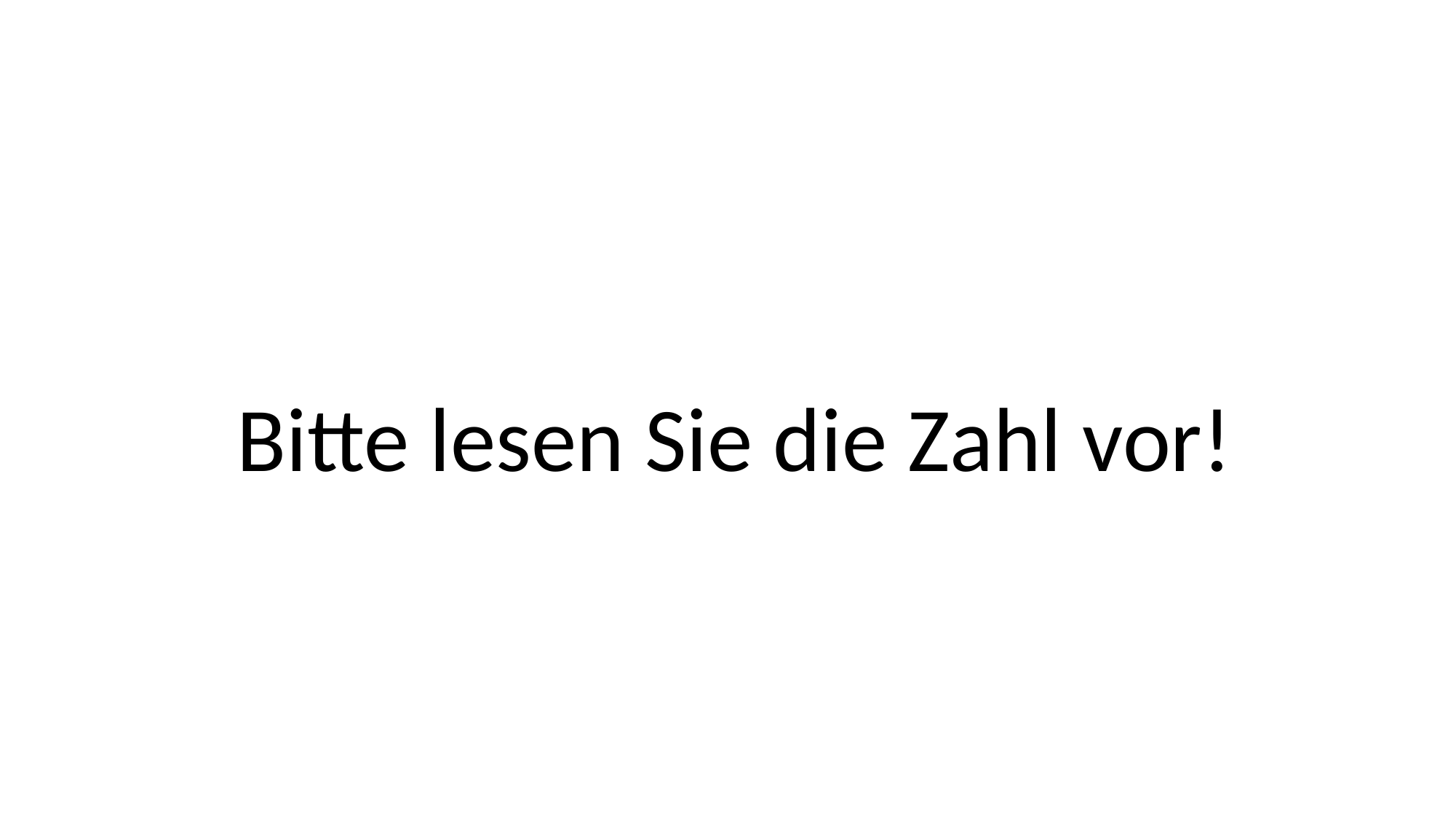

# Bitte lesen Sie die Zahl vor!